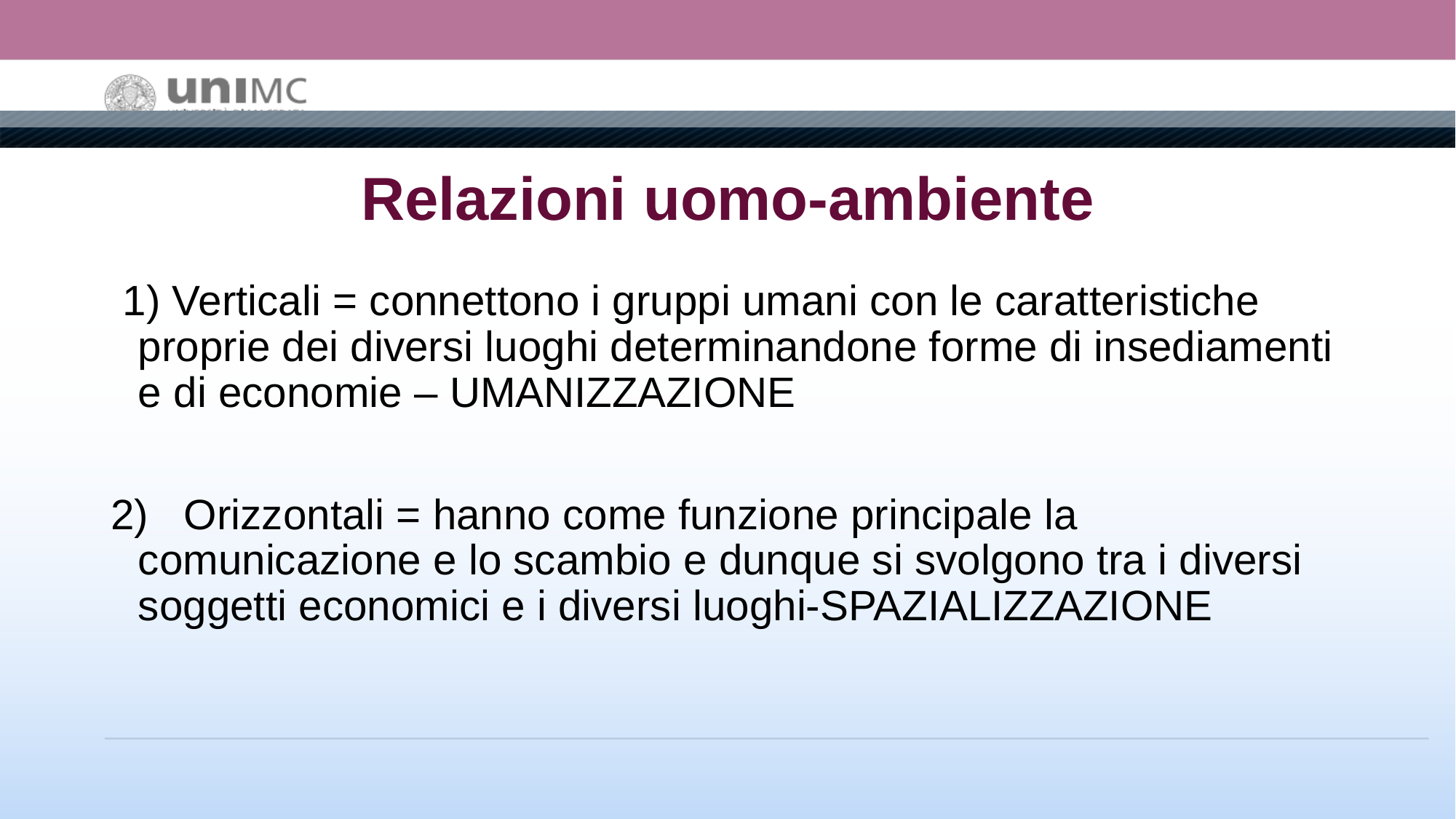

# Relazioni uomo-ambiente
 1) Verticali = connettono i gruppi umani con le caratteristiche proprie dei diversi luoghi determinandone forme di insediamenti e di economie – UMANIZZAZIONE

2)   Orizzontali = hanno come funzione principale la comunicazione e lo scambio e dunque si svolgono tra i diversi soggetti economici e i diversi luoghi-SPAZIALIZZAZIONE